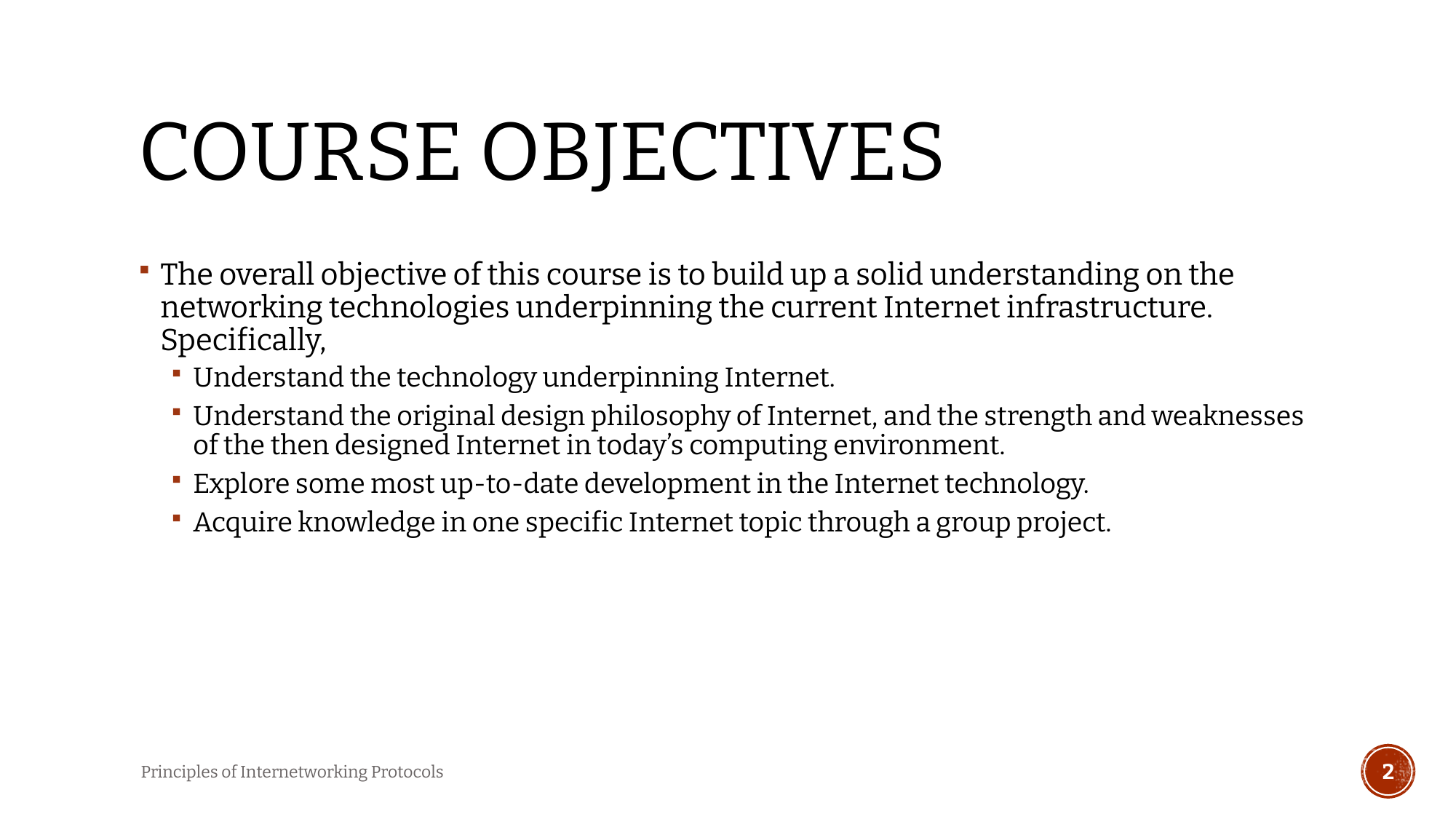

# Course objectives
The overall objective of this course is to build up a solid understanding on the networking technologies underpinning the current Internet infrastructure. Specifically,
Understand the technology underpinning Internet.
Understand the original design philosophy of Internet, and the strength and weaknesses of the then designed Internet in today’s computing environment.
Explore some most up-to-date development in the Internet technology.
Acquire knowledge in one specific Internet topic through a group project.
Principles of Internetworking Protocols
2